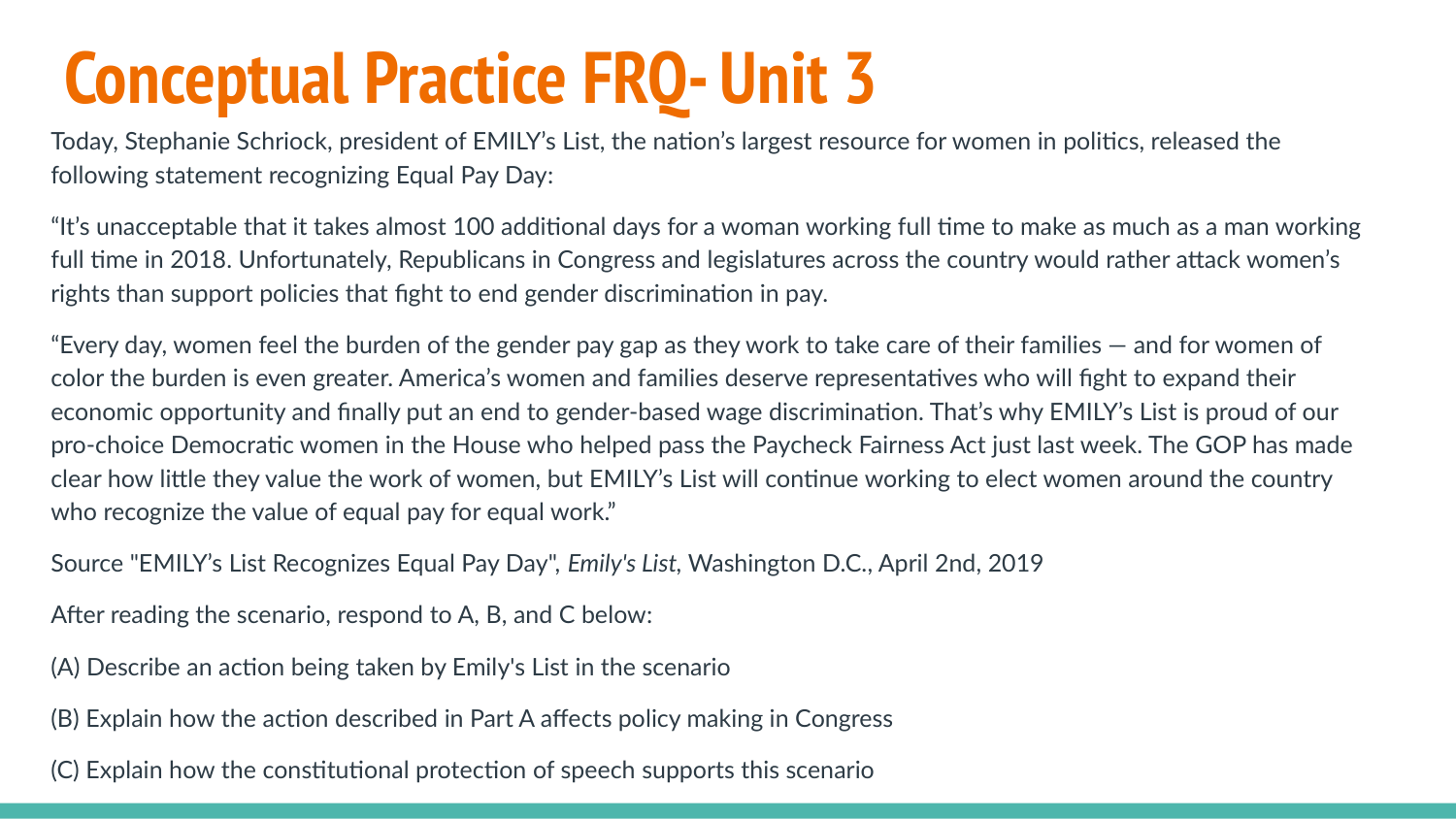

# Conceptual Practice FRQ- Unit 3
Today, Stephanie Schriock, president of EMILY’s List, the nation’s largest resource for women in politics, released the following statement recognizing Equal Pay Day:
“It’s unacceptable that it takes almost 100 additional days for a woman working full time to make as much as a man working full time in 2018. Unfortunately, Republicans in Congress and legislatures across the country would rather attack women’s rights than support policies that fight to end gender discrimination in pay.
“Every day, women feel the burden of the gender pay gap as they work to take care of their families — and for women of color the burden is even greater. America’s women and families deserve representatives who will fight to expand their economic opportunity and finally put an end to gender-based wage discrimination. That’s why EMILY’s List is proud of our pro-choice Democratic women in the House who helped pass the Paycheck Fairness Act just last week. The GOP has made clear how little they value the work of women, but EMILY’s List will continue working to elect women around the country who recognize the value of equal pay for equal work.”
Source "EMILY’s List Recognizes Equal Pay Day", Emily's List, Washington D.C., April 2nd, 2019
After reading the scenario, respond to A, B, and C below:
(A) Describe an action being taken by Emily's List in the scenario
(B) Explain how the action described in Part A affects policy making in Congress
(C) Explain how the constitutional protection of speech supports this scenario